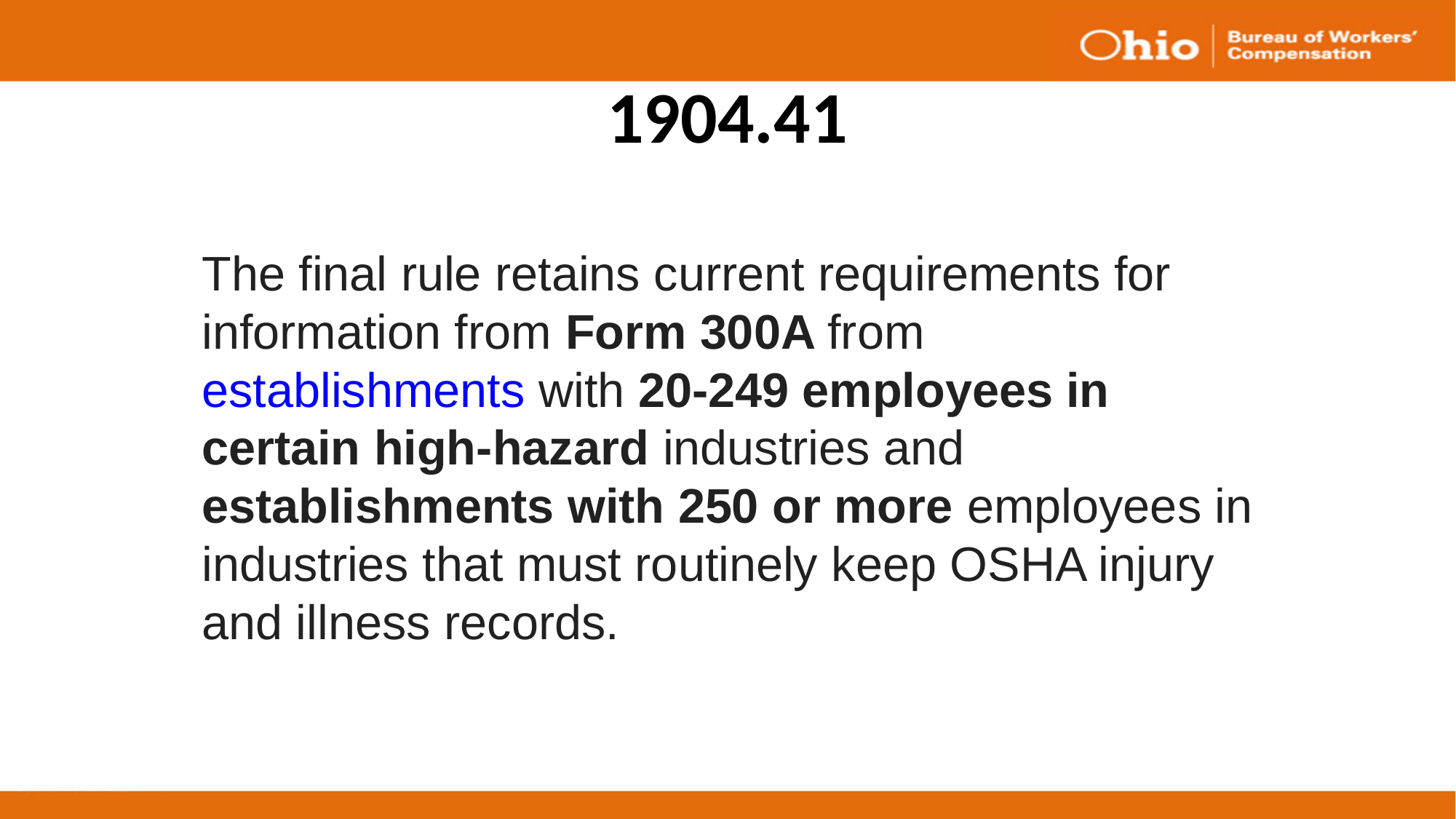

# 1904.41
The final rule retains current requirements for information from Form 300A from establishments with 20-249 employees in certain high-hazard industries and  establishments with 250 or more employees in industries that must routinely keep OSHA injury and illness records.